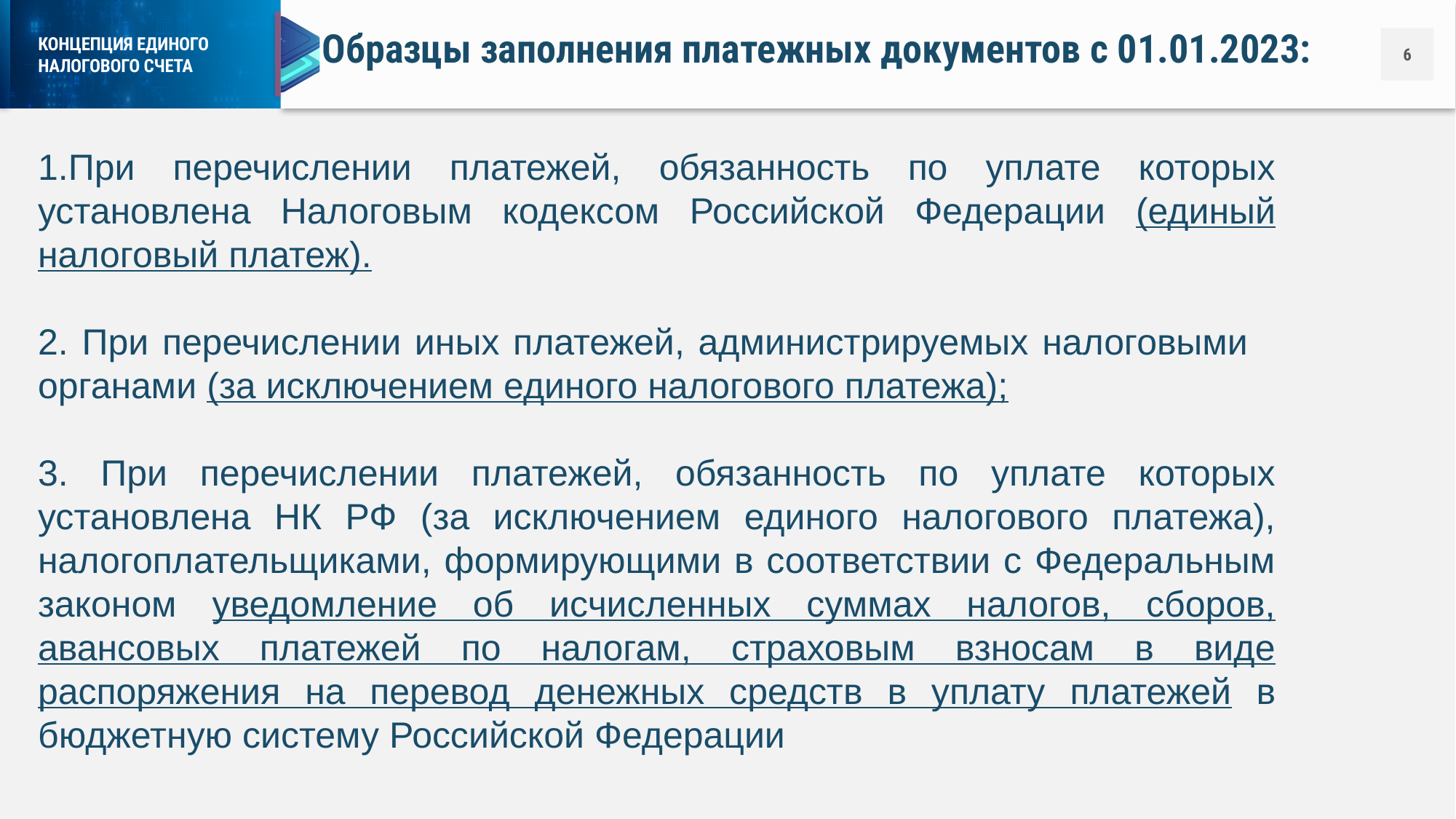

Образцы заполнения платежных документов с 01.01.2023:
При перечислении платежей, обязанность по уплате которых установлена Налоговым кодексом Российской Федерации (единый налоговый платеж).

2. При перечислении иных платежей, администрируемых налоговыми   органами (за исключением единого налогового платежа);

3. При перечислении платежей, обязанность по уплате которых установлена НК РФ (за исключением единого налогового платежа), налогоплательщиками, формирующими в соответствии с Федеральным законом уведомление об исчисленных суммах налогов, сборов, авансовых платежей по налогам, страховым взносам в виде распоряжения на перевод денежных средств в уплату платежей в бюджетную систему Российской Федерации